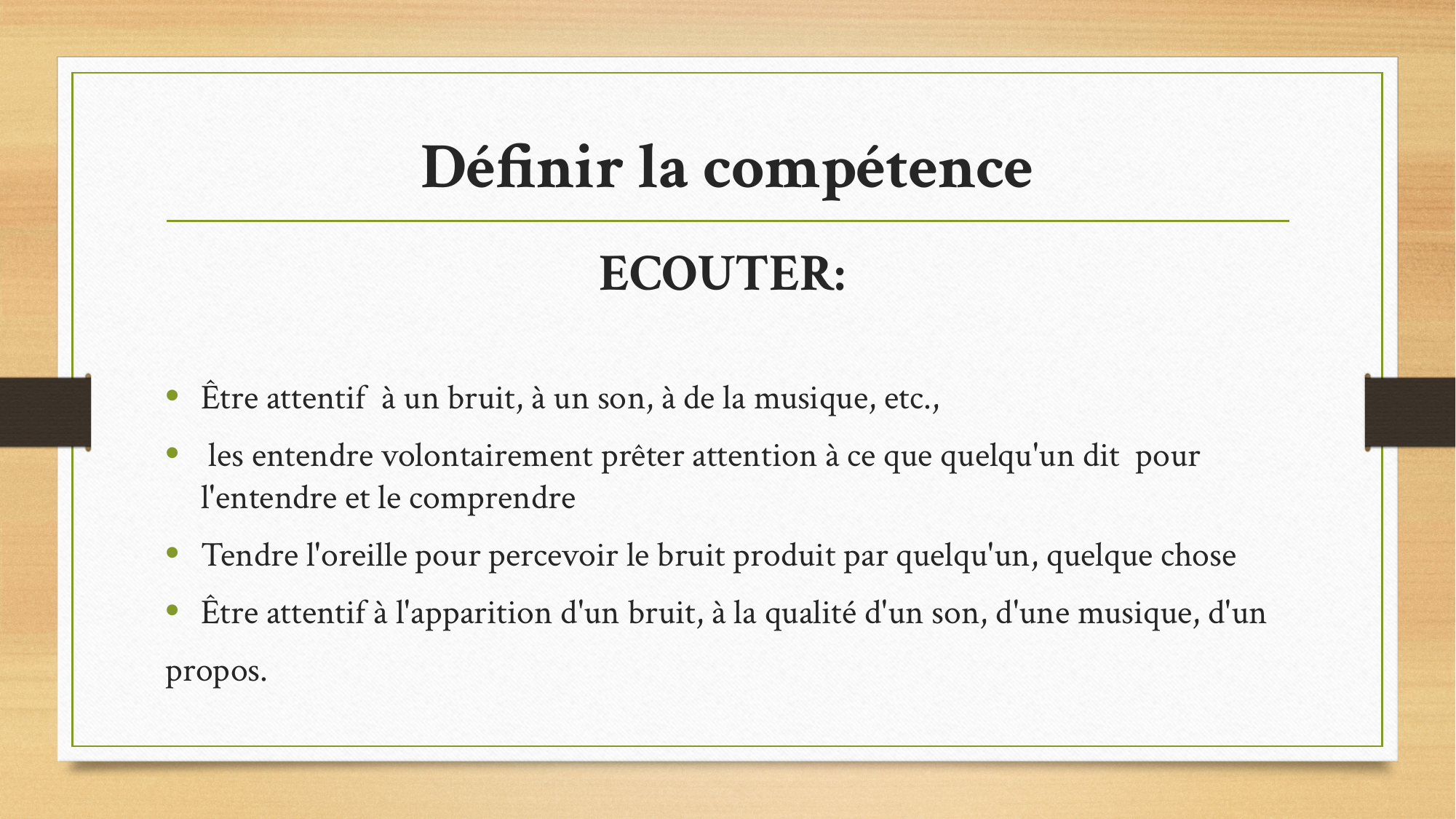

# Définir la compétence
ECOUTER:

Être attentif  à un bruit, à un son, à de la musique, etc.,
 les entendre volontairement prêter attention à ce que quelqu'un dit  pour l'entendre et le comprendre
Tendre l'oreille pour percevoir le bruit produit par quelqu'un, quelque chose
Être attentif à l'apparition d'un bruit, à la qualité d'un son, d'une musique, d'un
propos.